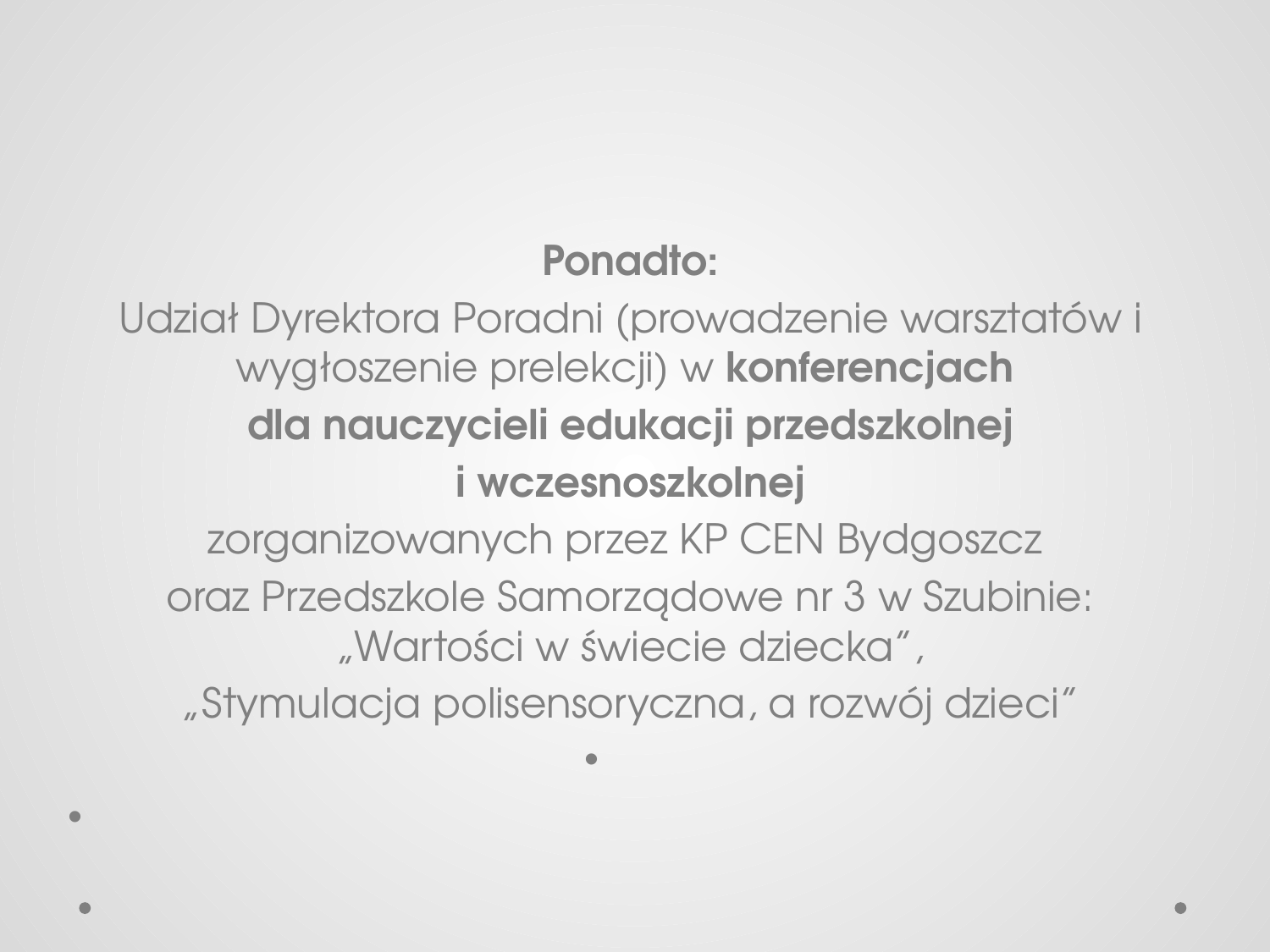

#

Ponadto:
Udział Dyrektora Poradni (prowadzenie warsztatów i wygłoszenie prelekcji) w konferencjach
dla nauczycieli edukacji przedszkolnej
 i wczesnoszkolnej
zorganizowanych przez KP CEN Bydgoszcz
oraz Przedszkole Samorządowe nr 3 w Szubinie:
„Wartości w świecie dziecka”,
 „Stymulacja polisensoryczna, a rozwój dzieci”